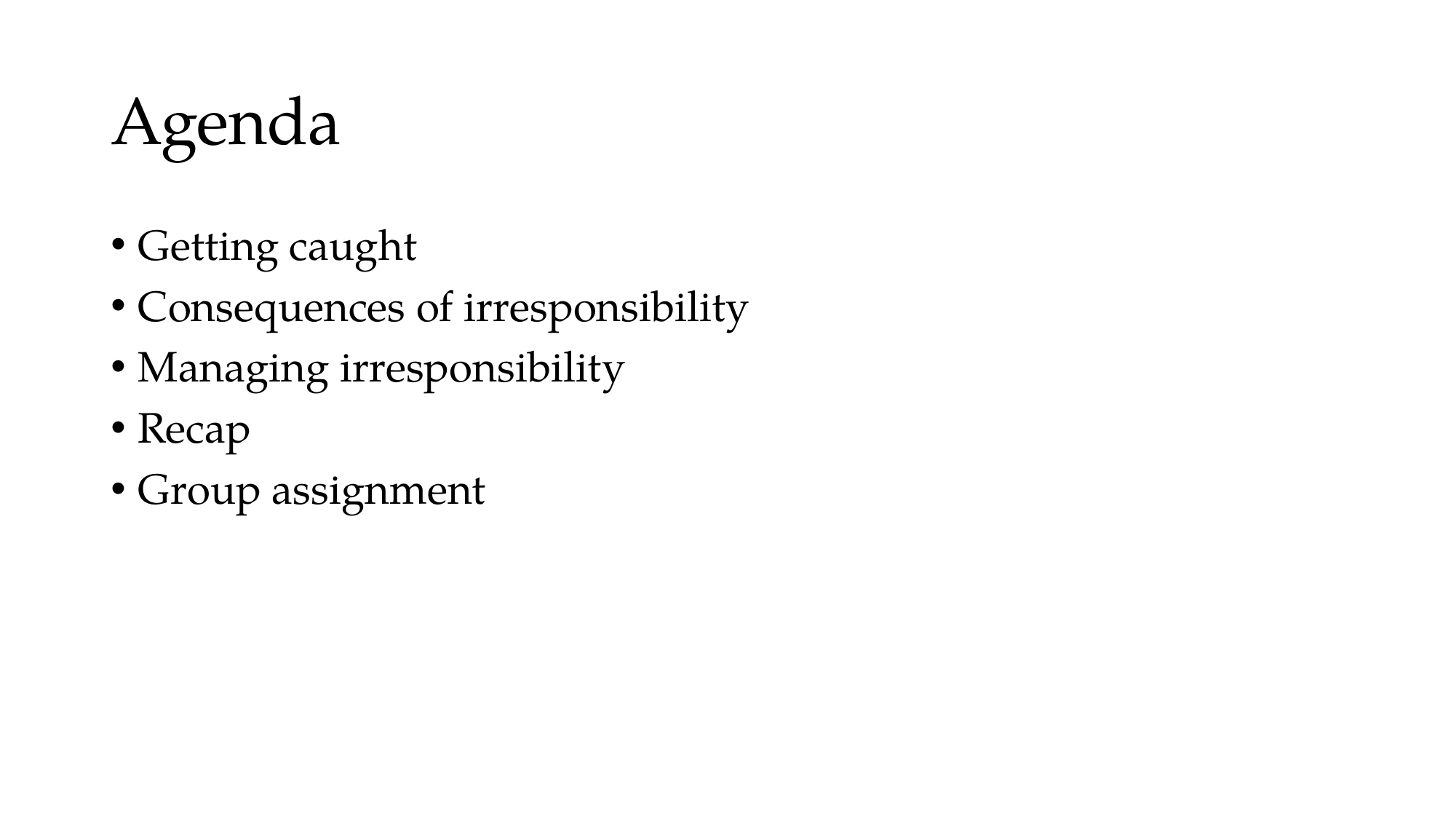

# Agenda
Getting caught
Consequences of irresponsibility
Managing irresponsibility
Recap
Group assignment